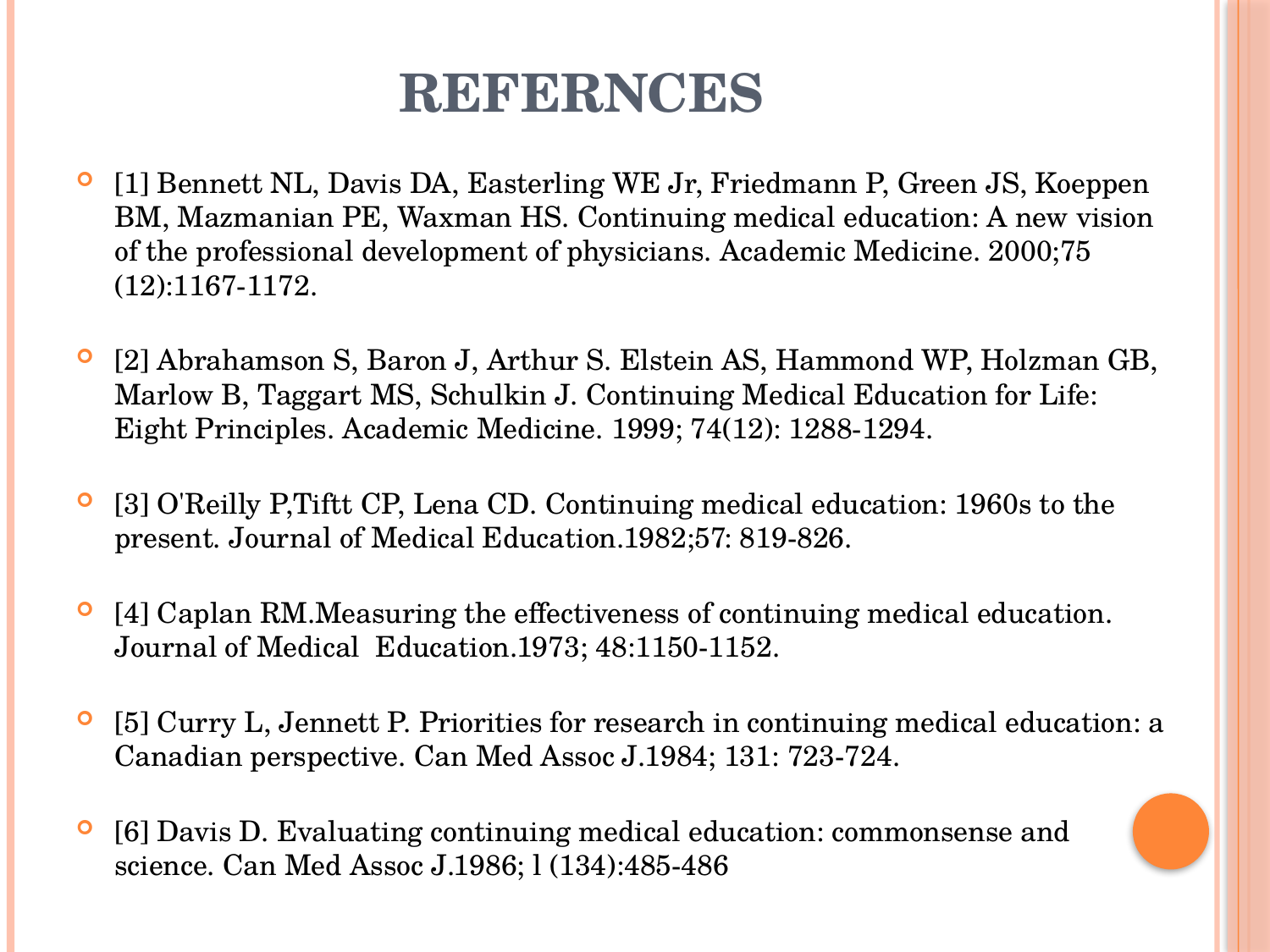

# REFERNCES
[1] Bennett NL, Davis DA, Easterling WE Jr, Friedmann P, Green JS, Koeppen BM, Mazmanian PE, Waxman HS. Continuing medical education: A new vision of the professional development of physicians. Academic Medicine. 2000;75 (12):1167-1172.

[2] Abrahamson S, Baron J, Arthur S. Elstein AS, Hammond WP, Holzman GB, Marlow B, Taggart MS, Schulkin J. Continuing Medical Education for Life: Eight Principles. Academic Medicine. 1999; 74(12): 1288-1294.

[3] O'Reilly P,Tiftt CP, Lena CD. Continuing medical education: 1960s to the present. Journal of Medical Education.1982;57: 819-826.

[4] Caplan RM.Measuring the effectiveness of continuing medical education. Journal of Medical  Education.1973; 48:1150-1152.

[5] Curry L, Jennett P. Priorities for research in continuing medical education: a Canadian perspective. Can Med Assoc J.1984; 131: 723-724.

[6] Davis D. Evaluating continuing medical education: commonsense and science. Can Med Assoc J.1986; l (134):485-486